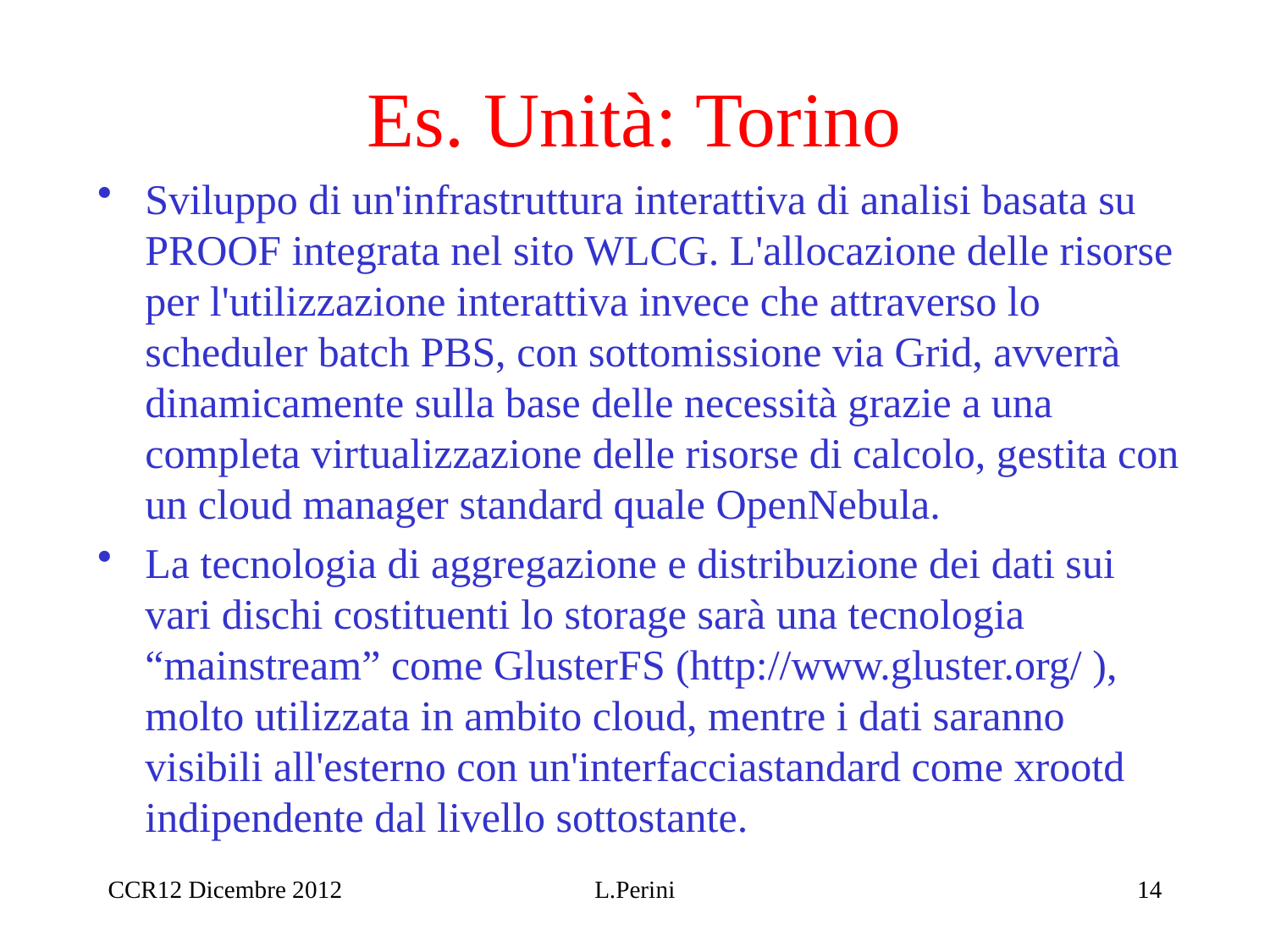

# Es. Unità: Torino
Sviluppo di un'infrastruttura interattiva di analisi basata su PROOF integrata nel sito WLCG. L'allocazione delle risorse per l'utilizzazione interattiva invece che attraverso lo scheduler batch PBS, con sottomissione via Grid, avverrà dinamicamente sulla base delle necessità grazie a una completa virtualizzazione delle risorse di calcolo, gestita con un cloud manager standard quale OpenNebula.
La tecnologia di aggregazione e distribuzione dei dati sui vari dischi costituenti lo storage sarà una tecnologia “mainstream” come GlusterFS (http://www.gluster.org/ ), molto utilizzata in ambito cloud, mentre i dati saranno visibili all'esterno con un'interfacciastandard come xrootd indipendente dal livello sottostante.
CCR12 Dicembre 2012
L.Perini
14